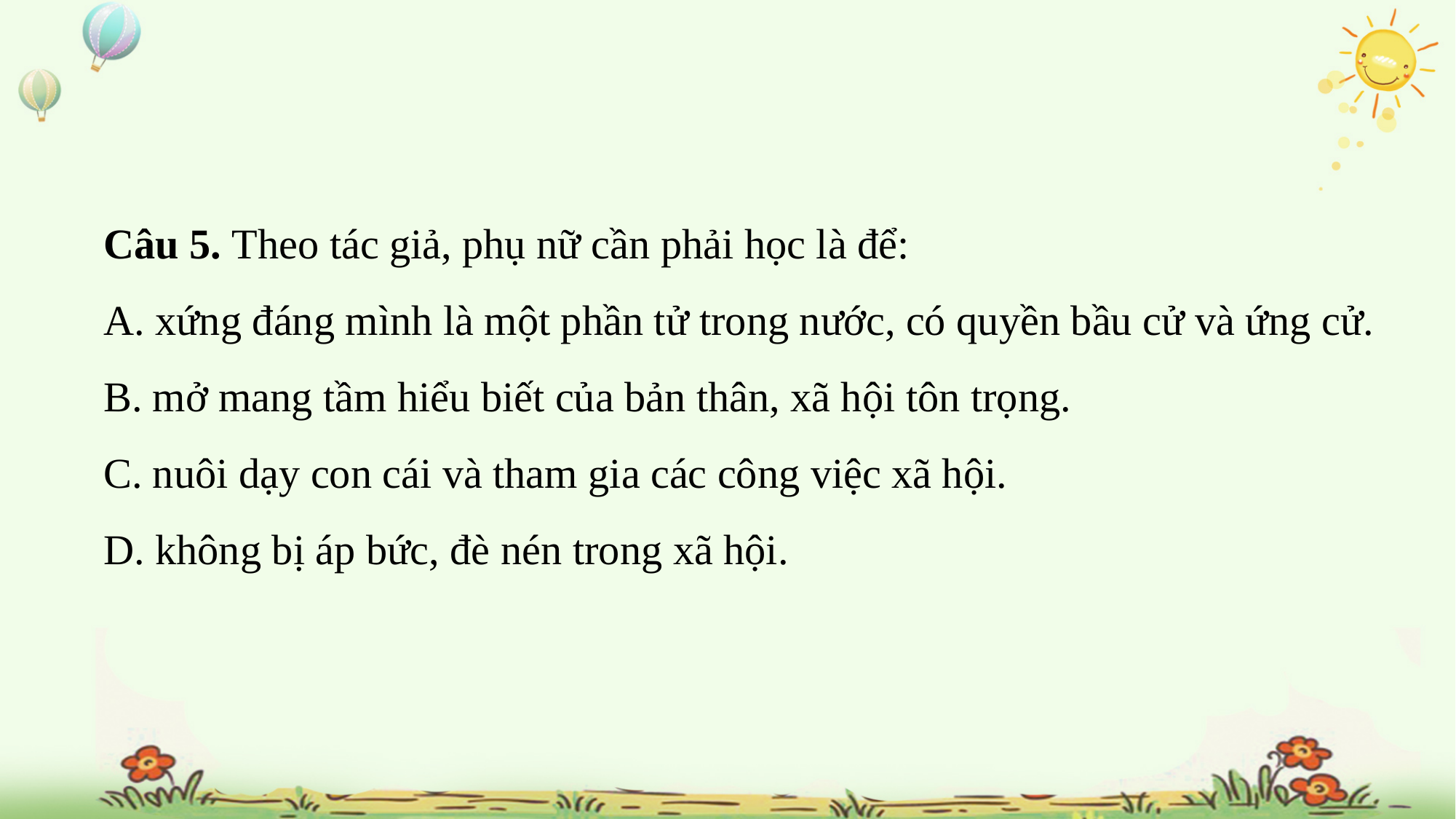

Câu 5. Theo tác giả, phụ nữ cần phải học là để:
A. xứng đáng mình là một phần tử trong nước, có quyền bầu cử và ứng cử.
B. mở mang tầm hiểu biết của bản thân, xã hội tôn trọng.
C. nuôi dạy con cái và tham gia các công việc xã hội.
D. không bị áp bức, đè nén trong xã hội.